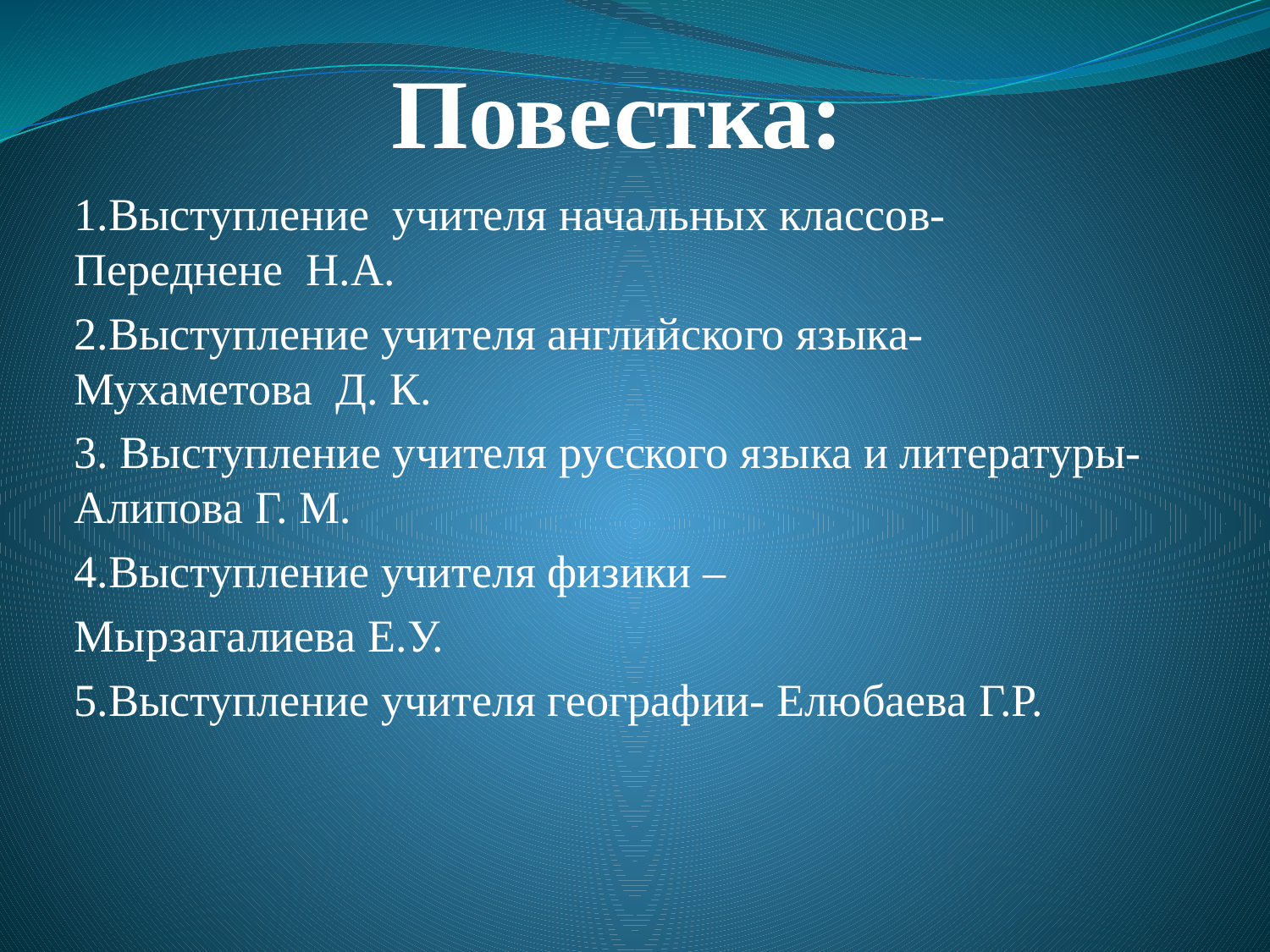

# Повестка:
1.Выступление  учителя начальных классов- Переднене  Н.А.
2.Выступление учителя английского языка- Мухаметова  Д. К.
3. Выступление учителя русского языка и литературы- Алипова Г. М.
4.Выступление учителя физики –
Мырзагалиева Е.У.
5.Выступление учителя географии- Елюбаева Г.Р.